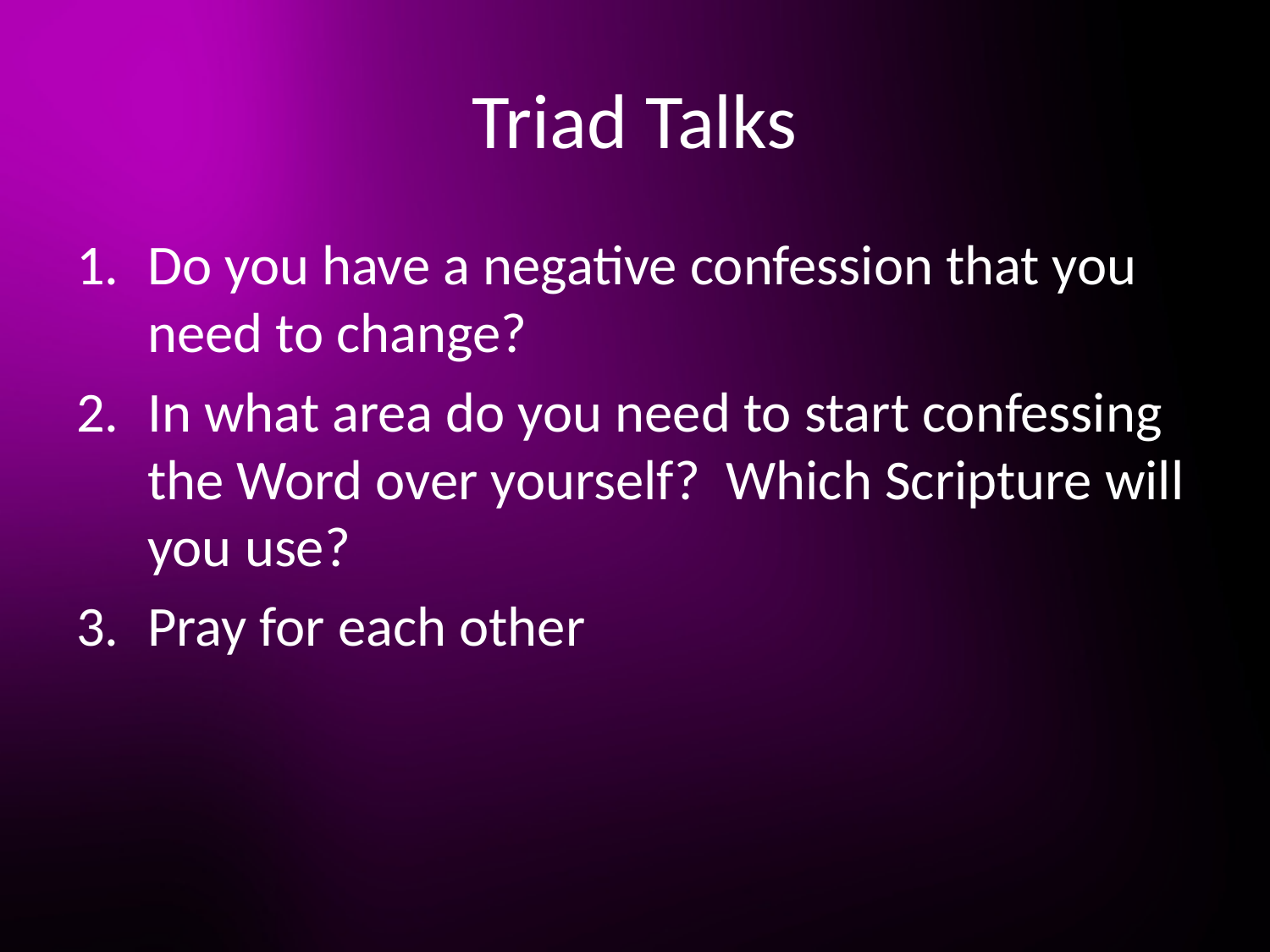

# Triad Talks
Do you have a negative confession that you need to change?
In what area do you need to start confessing the Word over yourself?  Which Scripture will you use?
Pray for each other